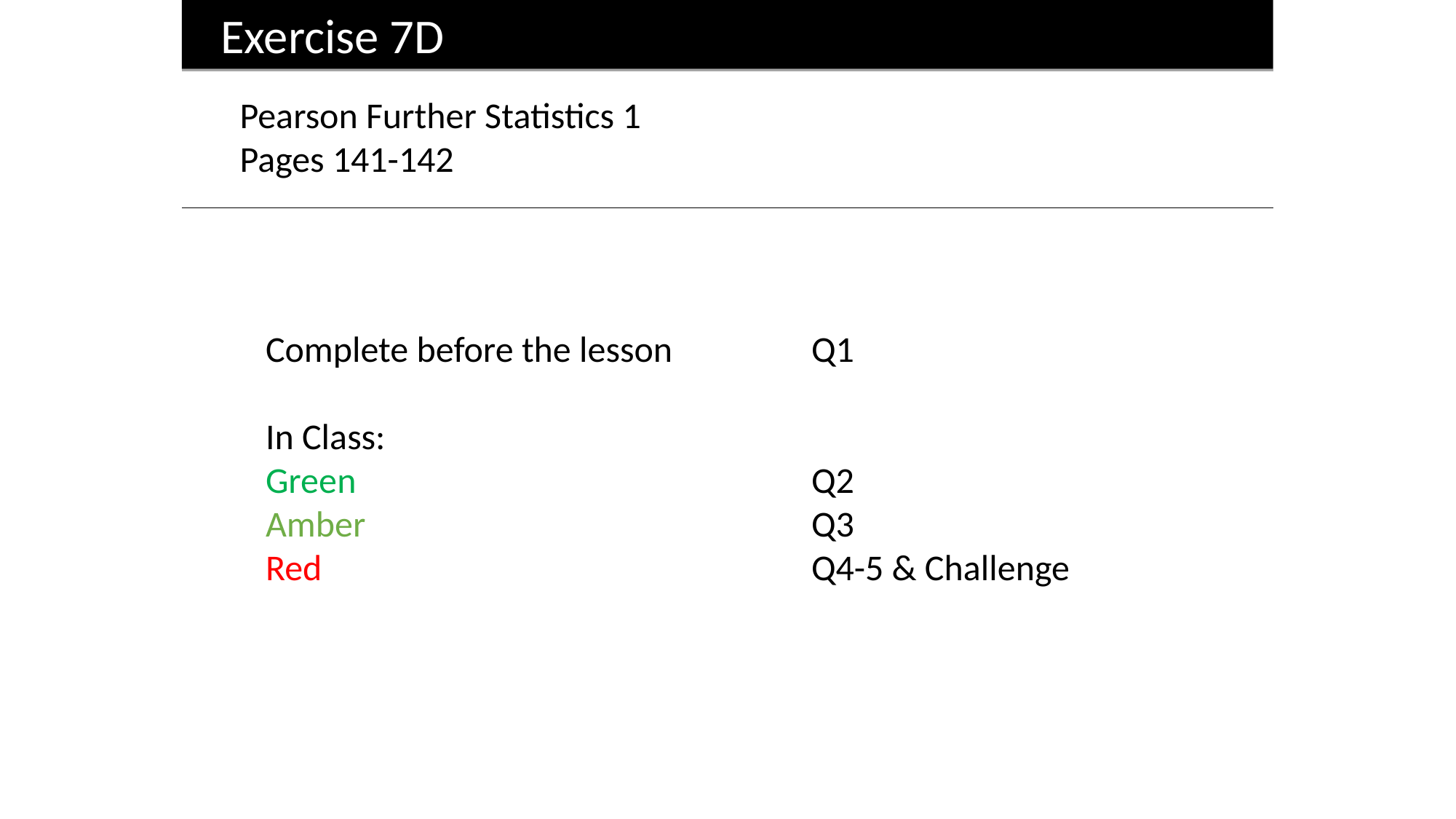

Exercise 7D
Pearson Further Statistics 1
Pages 141-142
Complete before the lesson		Q1

In Class:
Green					Q2
Amber 					Q3
Red					Q4-5 & Challenge